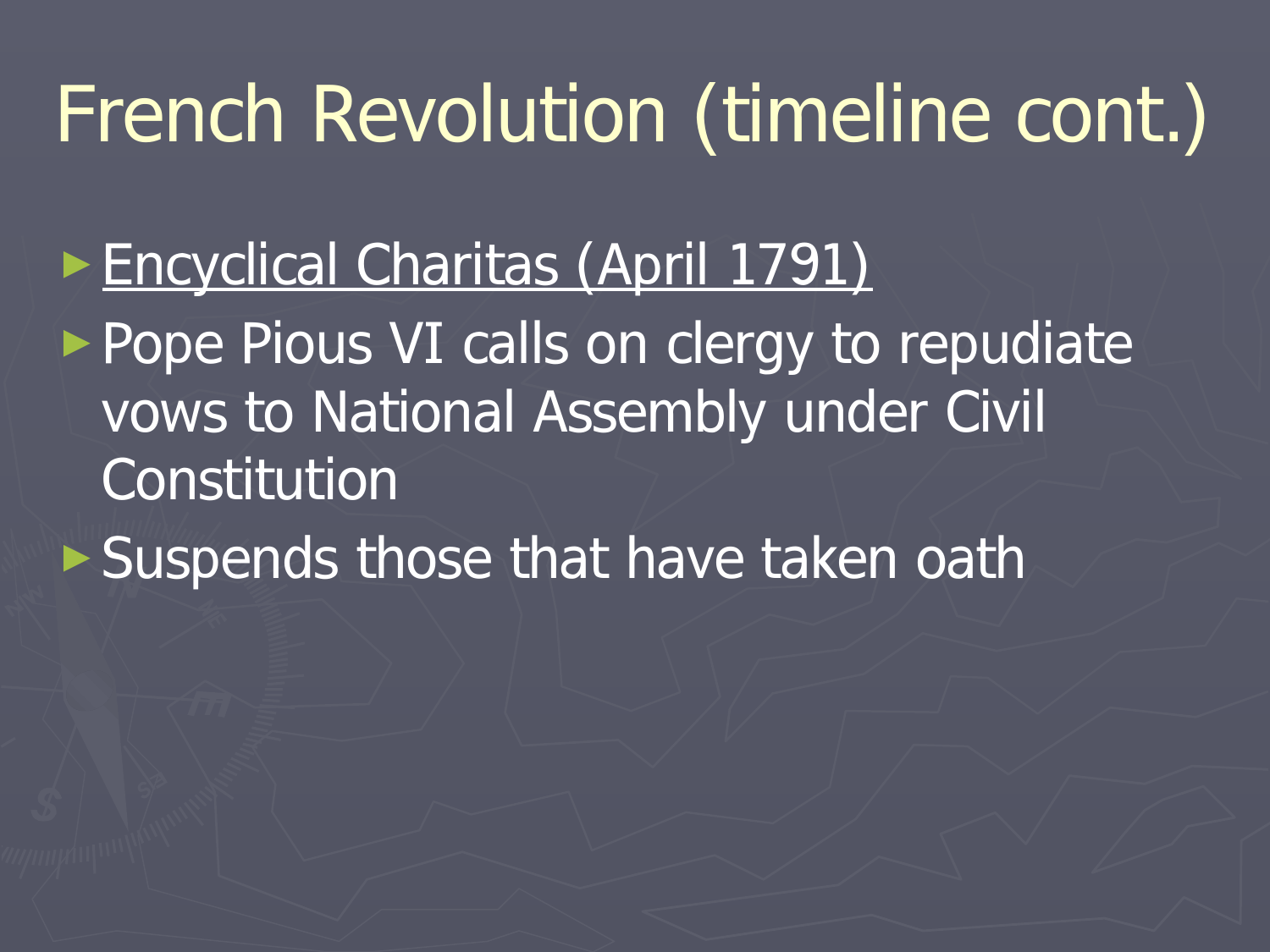

# French Revolution (timeline cont.)
Encyclical Charitas (April 1791)
Pope Pious VI calls on clergy to repudiate vows to National Assembly under Civil Constitution
Suspends those that have taken oath